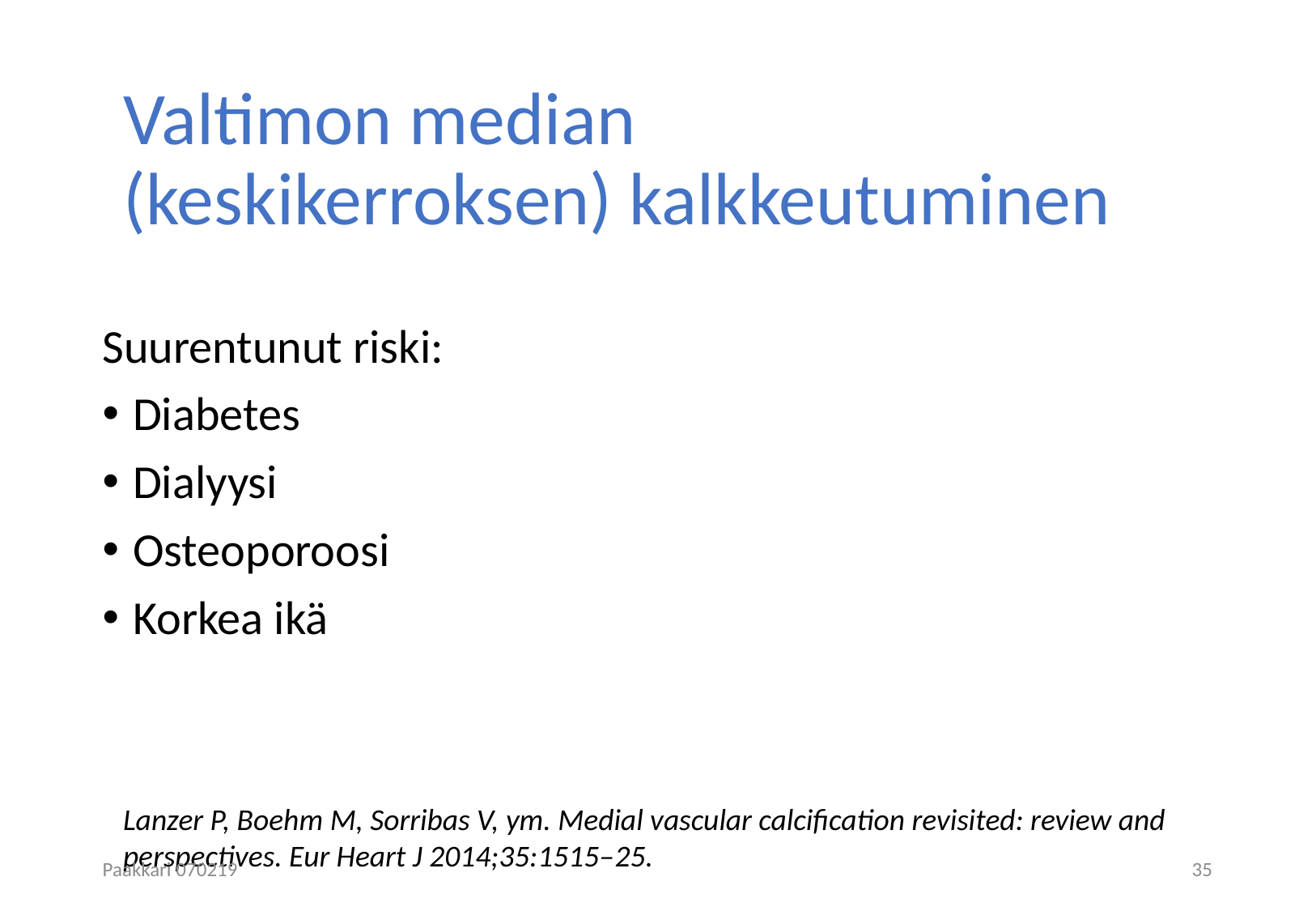

# Valtimon median          (keskikerroksen) kalkkeutuminen

Suurentunut riski:
Diabetes
Dialyysi
Osteoporoosi
Korkea ikä
Lanzer P, Boehm M, Sorribas V, ym. Medial vascular calcification revisited: review and
perspectives. Eur Heart J 2014;35:1515–25.
Paakkari 070219
35